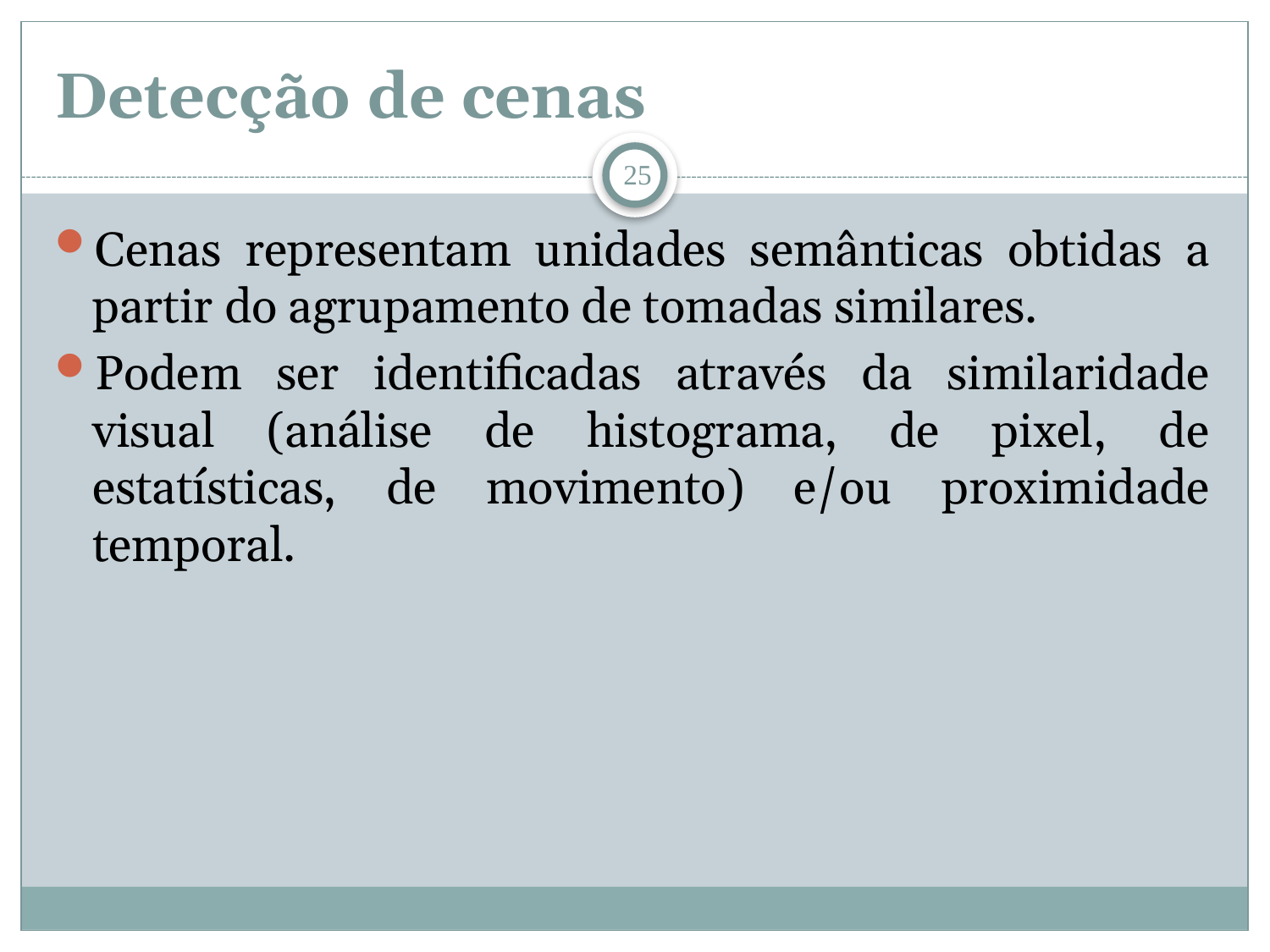

# Detecção de cenas
25
Cenas representam unidades semânticas obtidas a partir do agrupamento de tomadas similares.
Podem ser identificadas através da similaridade visual (análise de histograma, de pixel, de estatísticas, de movimento) e/ou proximidade temporal.